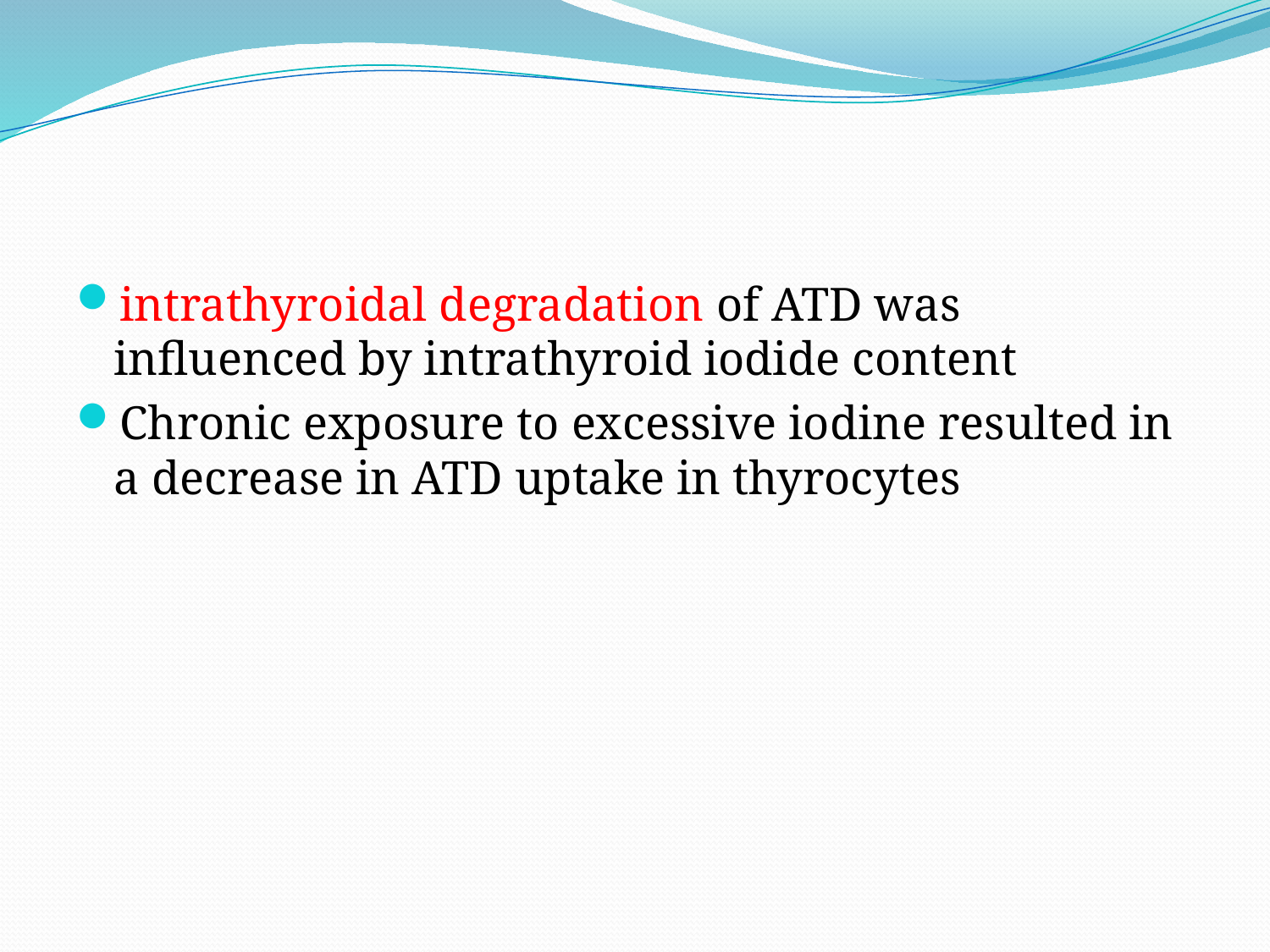

#
intrathyroidal degradation of ATD was influenced by intrathyroid iodide content
Chronic exposure to excessive iodine resulted in a decrease in ATD uptake in thyrocytes